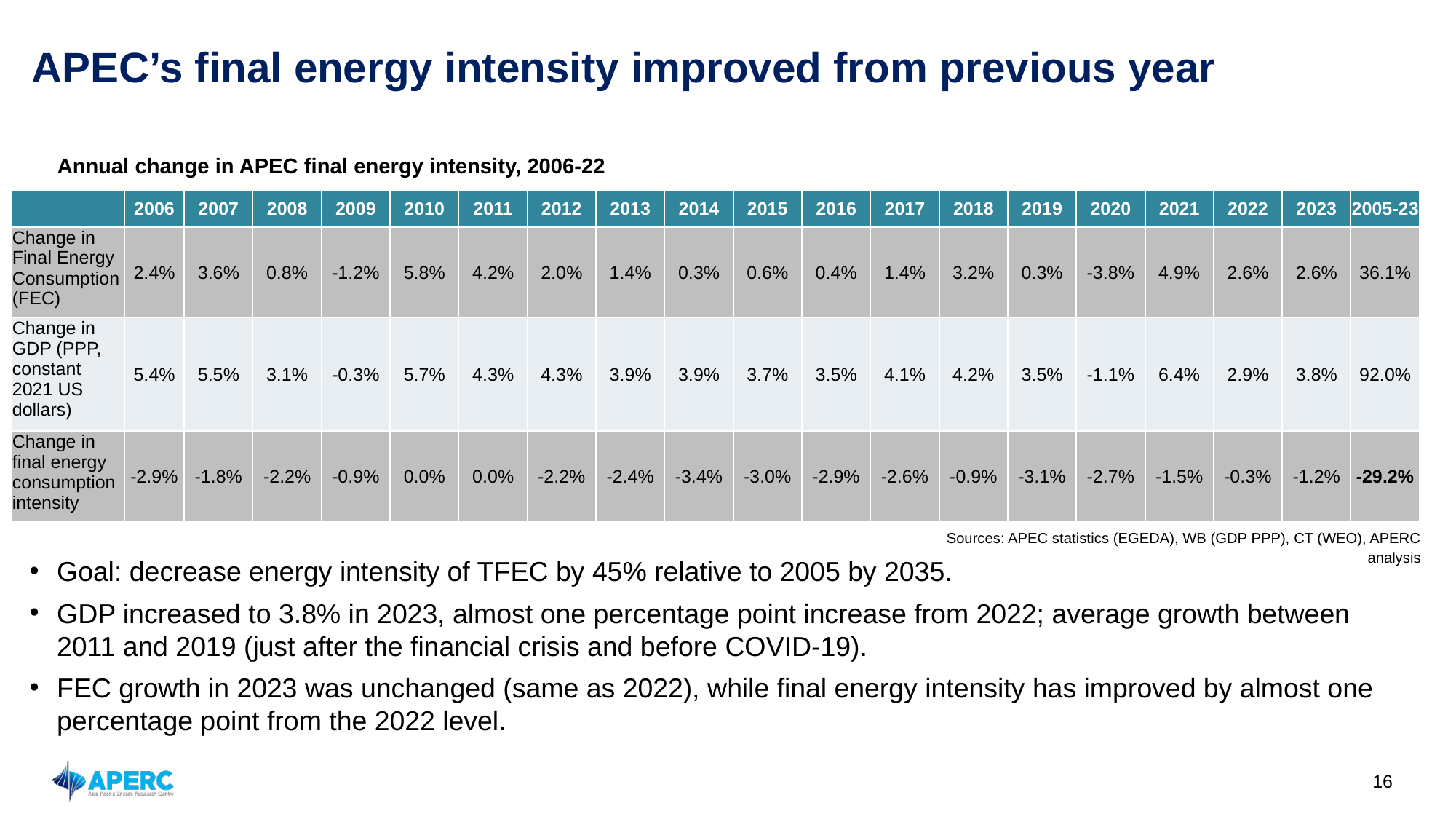

# APEC’s final energy intensity improved from previous year
Annual change in APEC final energy intensity, 2006-22
|  | 2006 | 2007 | 2008 | 2009 | 2010 | 2011 | 2012 | 2013 | 2014 | 2015 | 2016 | 2017 | 2018 | 2019 | 2020 | 2021 | 2022 | 2023 | 2005-23 |
| --- | --- | --- | --- | --- | --- | --- | --- | --- | --- | --- | --- | --- | --- | --- | --- | --- | --- | --- | --- |
| Change in Final Energy Consumption (FEC) | 2.4% | 3.6% | 0.8% | -1.2% | 5.8% | 4.2% | 2.0% | 1.4% | 0.3% | 0.6% | 0.4% | 1.4% | 3.2% | 0.3% | -3.8% | 4.9% | 2.6% | 2.6% | 36.1% |
| Change in GDP (PPP, constant 2021 US dollars) | 5.4% | 5.5% | 3.1% | -0.3% | 5.7% | 4.3% | 4.3% | 3.9% | 3.9% | 3.7% | 3.5% | 4.1% | 4.2% | 3.5% | -1.1% | 6.4% | 2.9% | 3.8% | 92.0% |
| Change in final energy consumption intensity | -2.9% | -1.8% | -2.2% | -0.9% | 0.0% | 0.0% | -2.2% | -2.4% | -3.4% | -3.0% | -2.9% | -2.6% | -0.9% | -3.1% | -2.7% | -1.5% | -0.3% | -1.2% | -29.2% |
Sources: APEC statistics (EGEDA), WB (GDP PPP), CT (WEO), APERC analysis
Goal: decrease energy intensity of TFEC by 45% relative to 2005 by 2035.
GDP increased to 3.8% in 2023, almost one percentage point increase from 2022; average growth between 2011 and 2019 (just after the financial crisis and before COVID-19).
FEC growth in 2023 was unchanged (same as 2022), while final energy intensity has improved by almost one percentage point from the 2022 level.
16